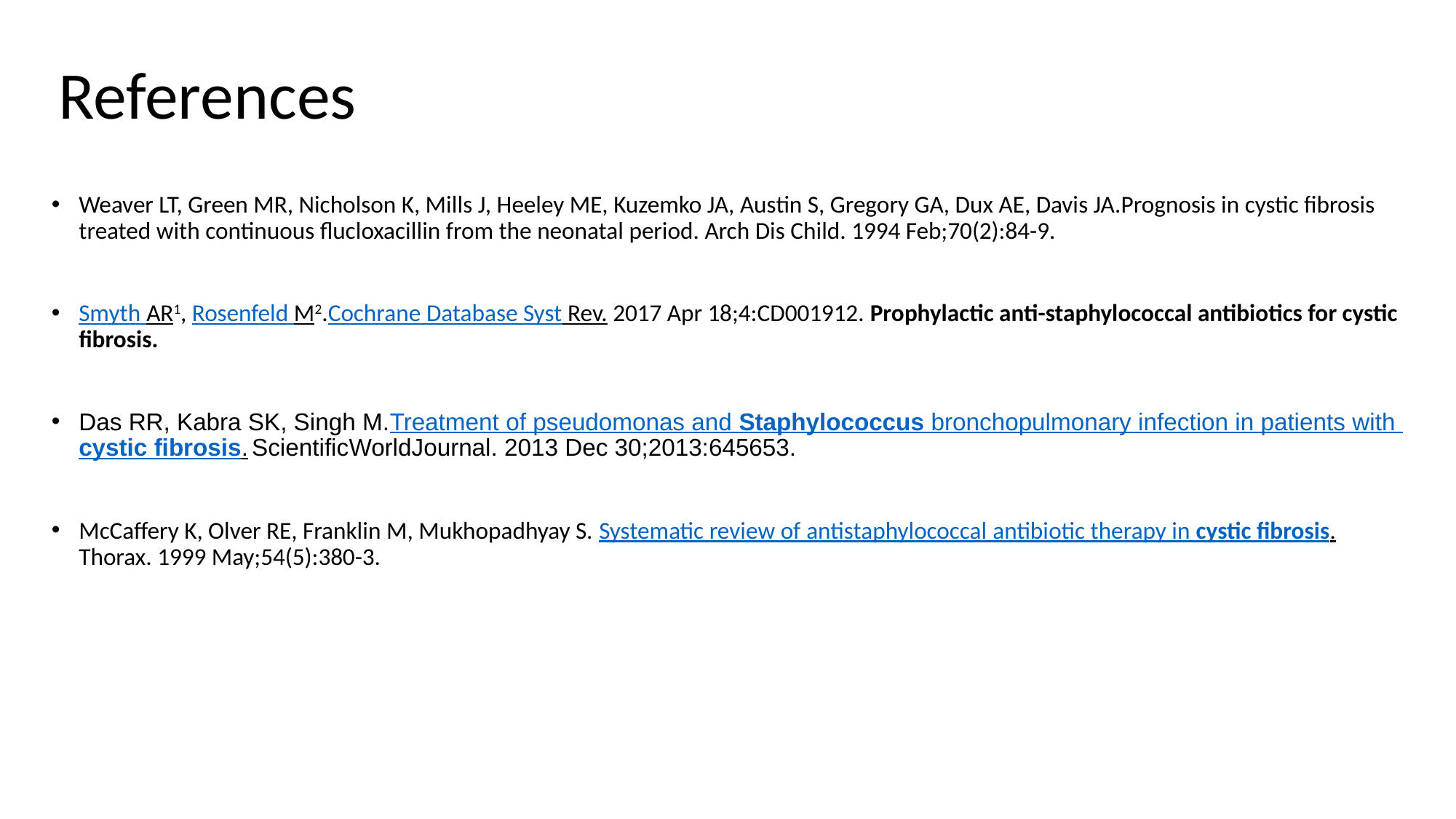

# References
Weaver LT, Green MR, Nicholson K, Mills J, Heeley ME, Kuzemko JA, Austin S, Gregory GA, Dux AE, Davis JA.Prognosis in cystic fibrosis treated with continuous flucloxacillin from the neonatal period. Arch Dis Child. 1994 Feb;70(2):84-9.

Smyth AR1, Rosenfeld M2.Cochrane Database Syst Rev. 2017 Apr 18;4:CD001912. Prophylactic anti-staphylococcal antibiotics for cystic fibrosis.

Das RR, Kabra SK, Singh M.Treatment of pseudomonas and Staphylococcus bronchopulmonary infection in patients with cystic fibrosis. ScientificWorldJournal. 2013 Dec 30;2013:645653.

McCaffery K, Olver RE, Franklin M, Mukhopadhyay S. Systematic review of antistaphylococcal antibiotic therapy in cystic fibrosis.  Thorax. 1999 May;54(5):380-3.